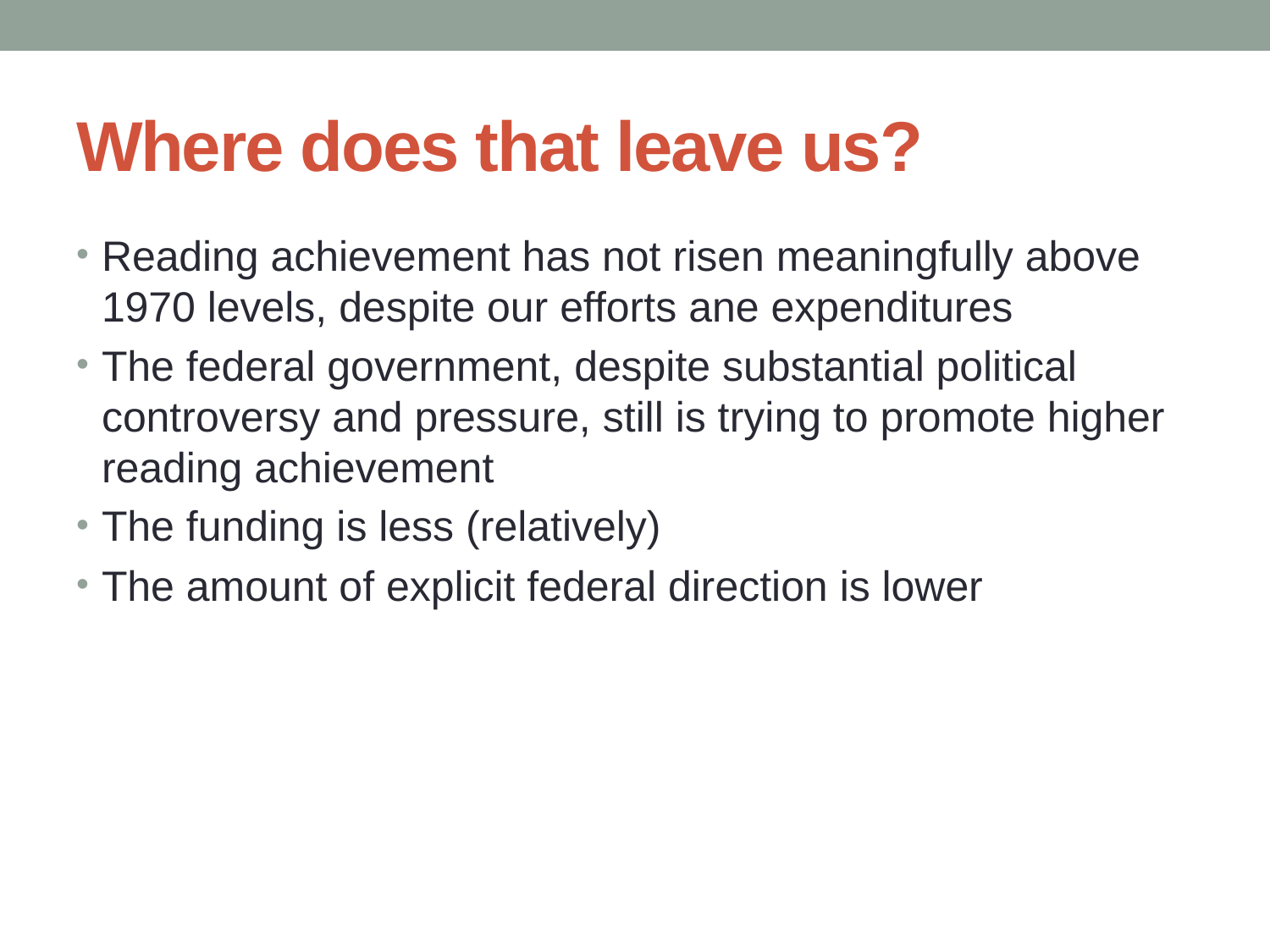

# Where does that leave us?
Reading achievement has not risen meaningfully above 1970 levels, despite our efforts ane expenditures
The federal government, despite substantial political controversy and pressure, still is trying to promote higher reading achievement
The funding is less (relatively)
The amount of explicit federal direction is lower